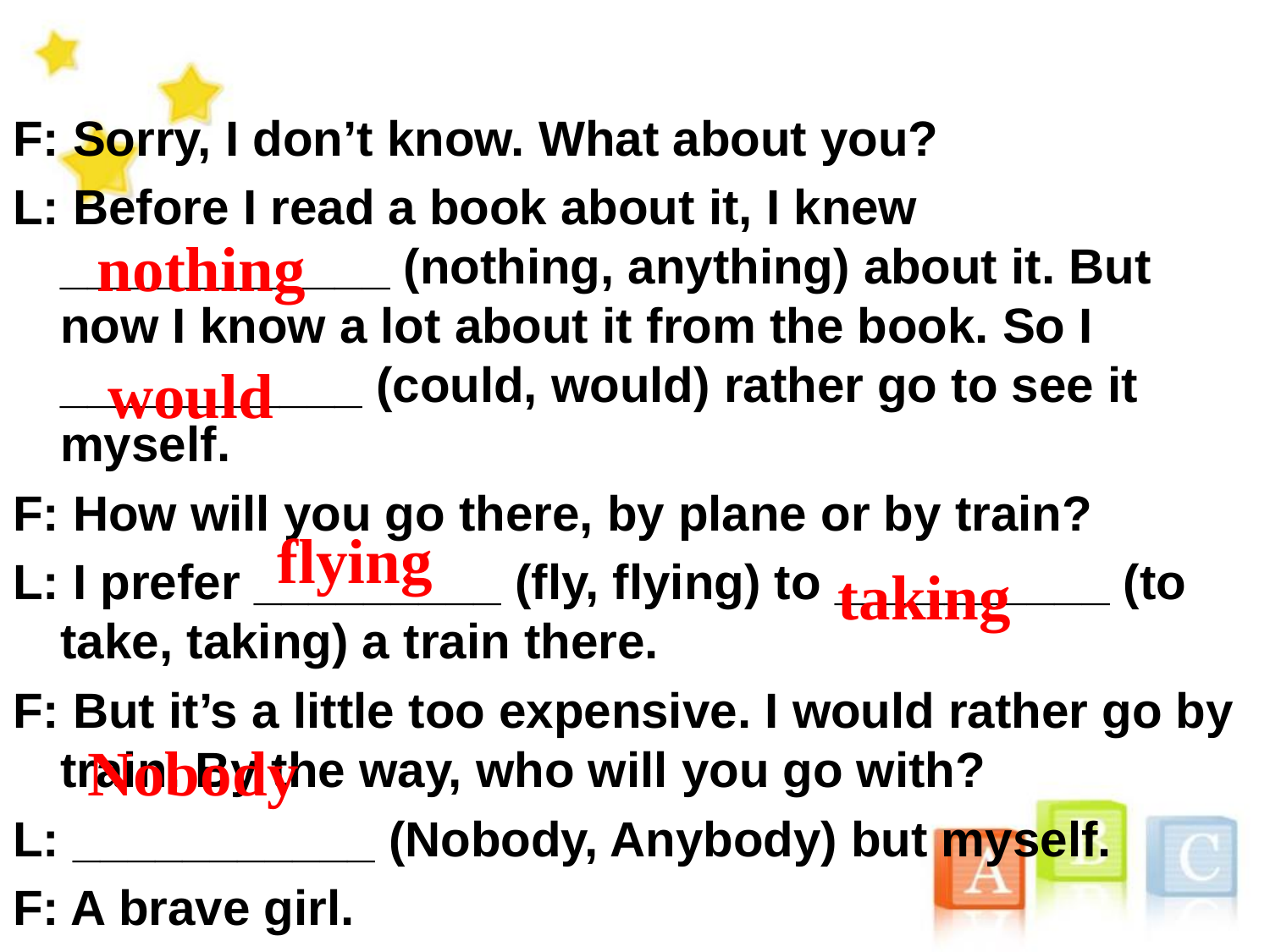

F: Sorry, I don’t know. What about you?
L: Before I read a book about it, I knew ____________ (nothing, anything) about it. But now I know a lot about it from the book. So I ___________ (could, would) rather go to see it myself.
F: How will you go there, by plane or by train?
L: I prefer _________ (fly, flying) to __________ (to take, taking) a train there.
F: But it’s a little too expensive. I would rather go by train. By the way, who will you go with?
L: ___________ (Nobody, Anybody) but myself.
F: A brave girl.
nothing
would
flying
taking
Nobody